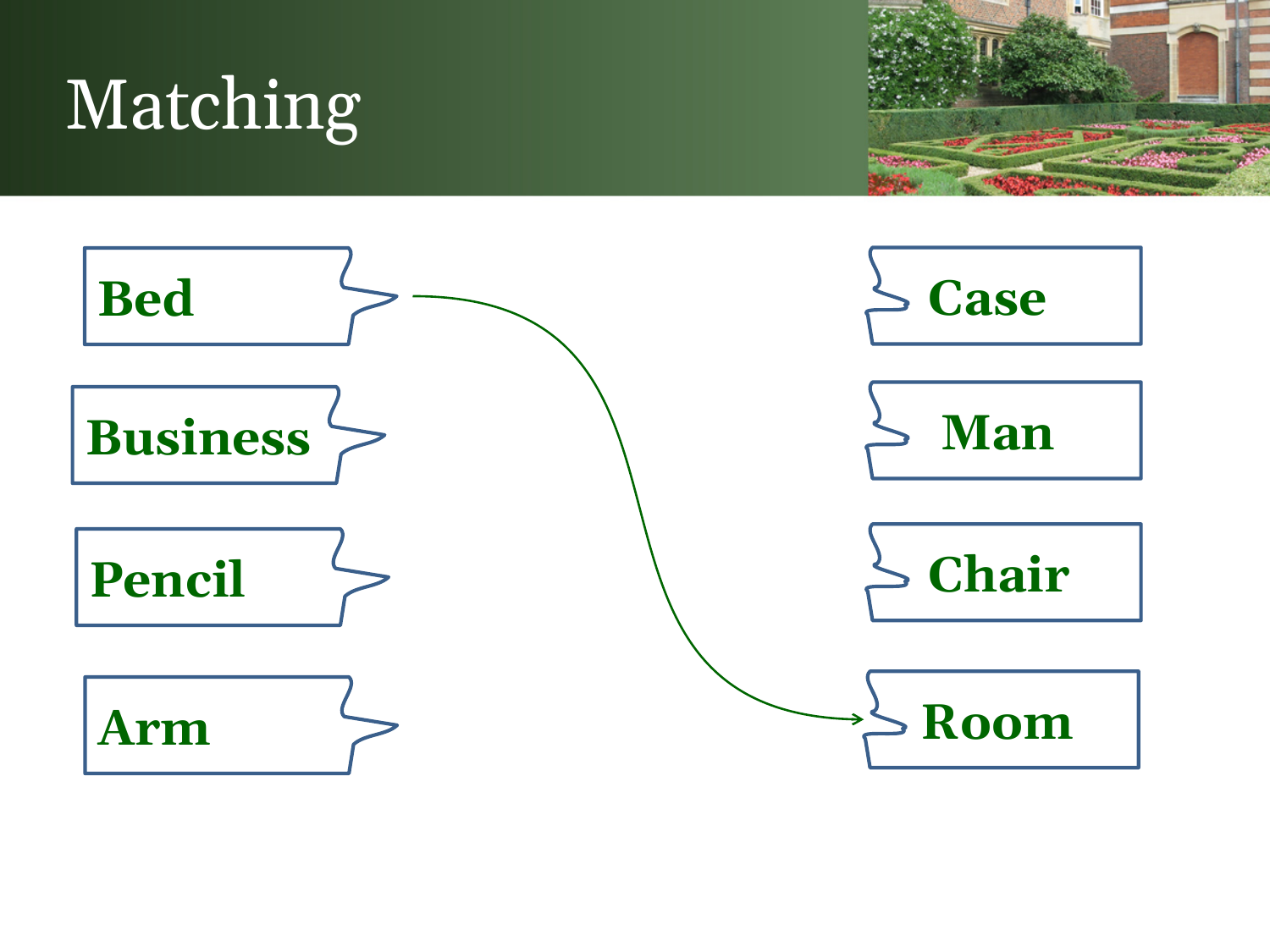

Matching
    Case
Bed
     Man
Business
    Chair
Pencil
    Room
Arm